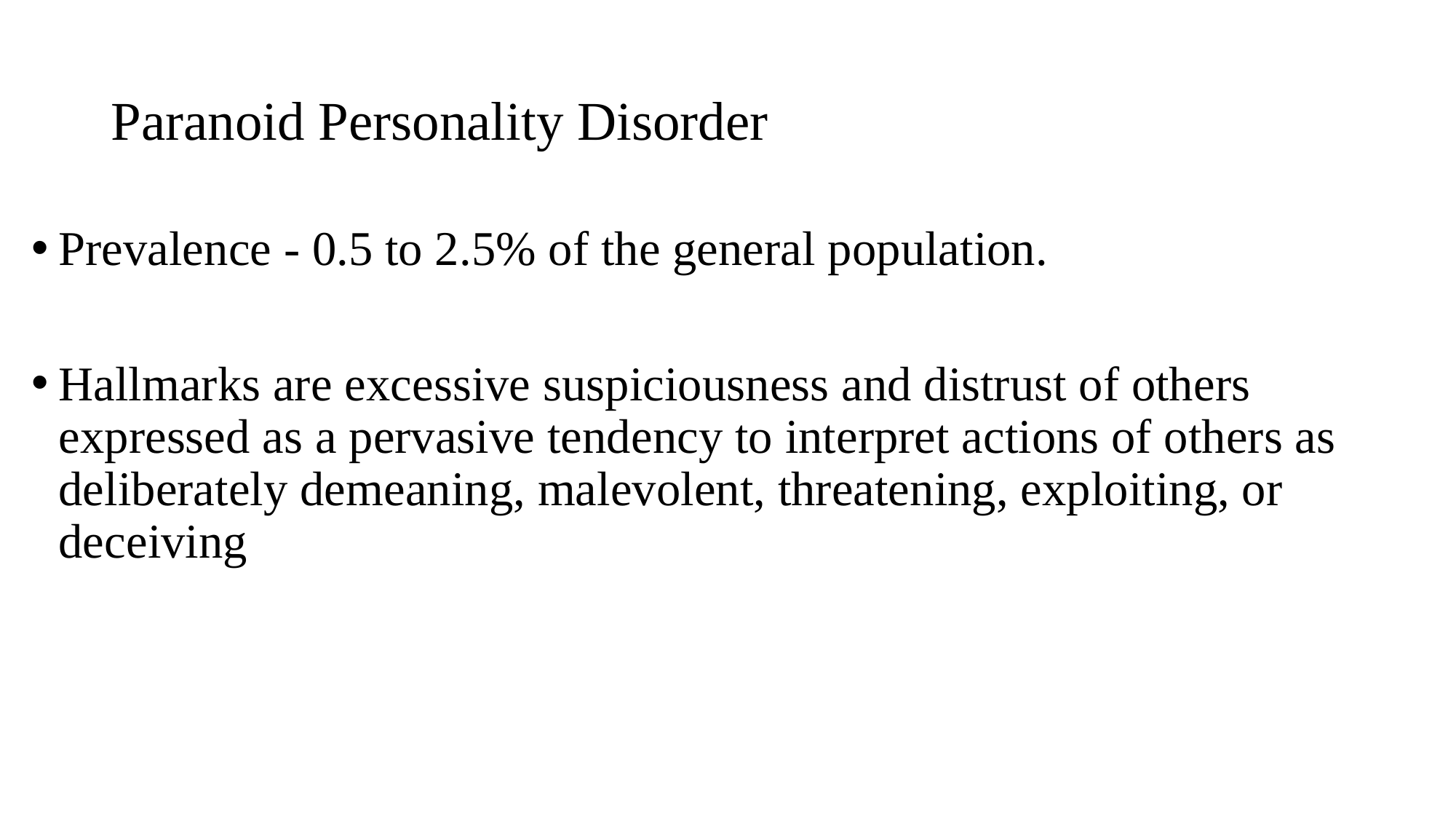

# Paranoid Personality Disorder
Prevalence - 0.5 to 2.5% of the general population.

Hallmarks are excessive suspiciousness and distrust of others expressed as a pervasive tendency to interpret actions of others as deliberately demeaning, malevolent, threatening, exploiting, or deceiving